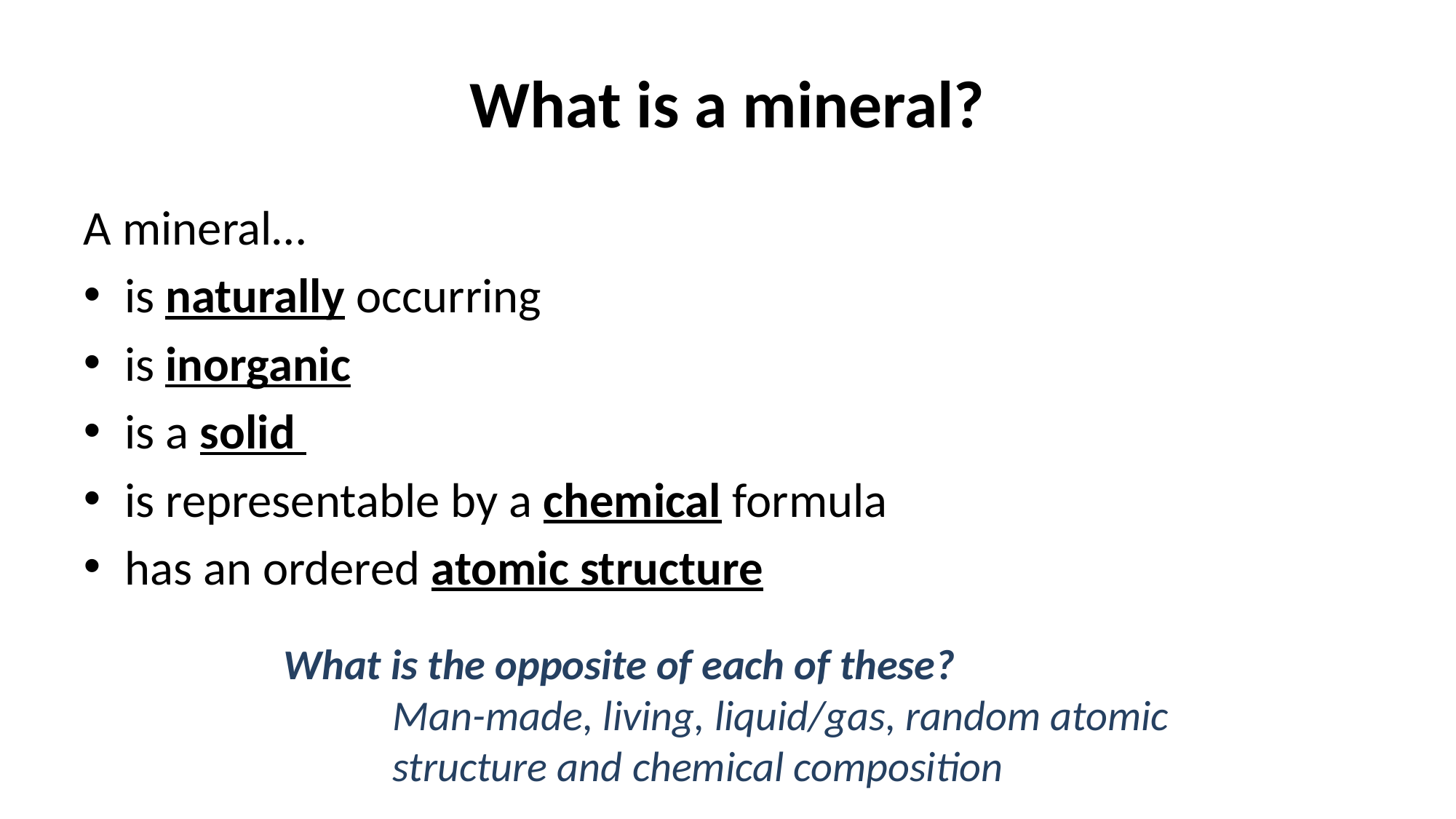

# What is a mineral?
A mineral…
is naturally occurring
is inorganic
is a solid
is representable by a chemical formula
has an ordered atomic structure

What is the opposite of each of these?
	Man-made, living, liquid/gas, random atomic 	structure and chemical composition